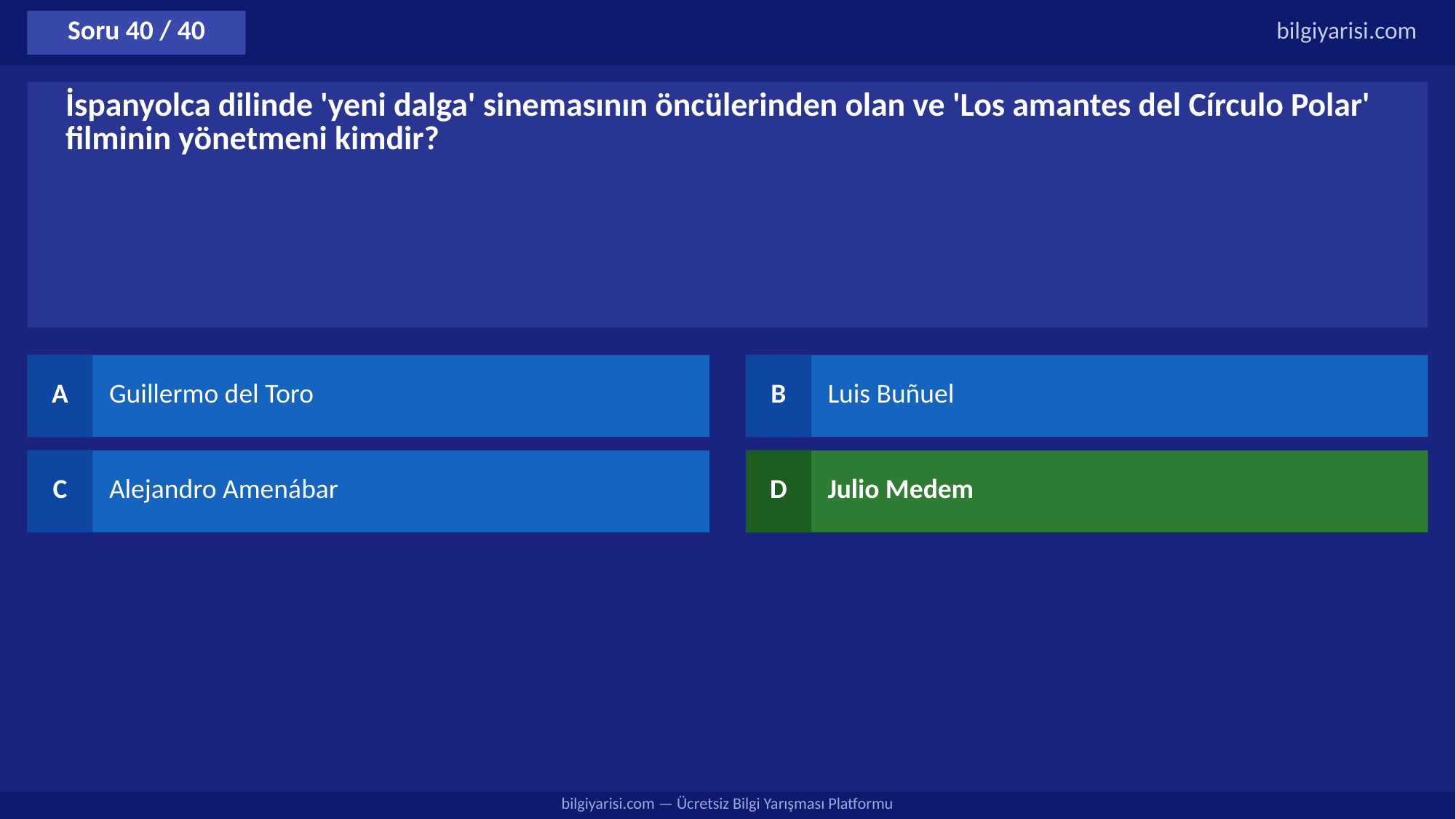

Soru 40 / 40
bilgiyarisi.com

İspanyolca dilinde 'yeni dalga' sinemasının öncülerinden olan ve 'Los amantes del Círculo Polar' filminin yönetmeni kimdir?

A
Guillermo del Toro

B
Luis Buñuel

C
Alejandro Amenábar

D
Julio Medem
bilgiyarisi.com — Ücretsiz Bilgi Yarışması Platformu